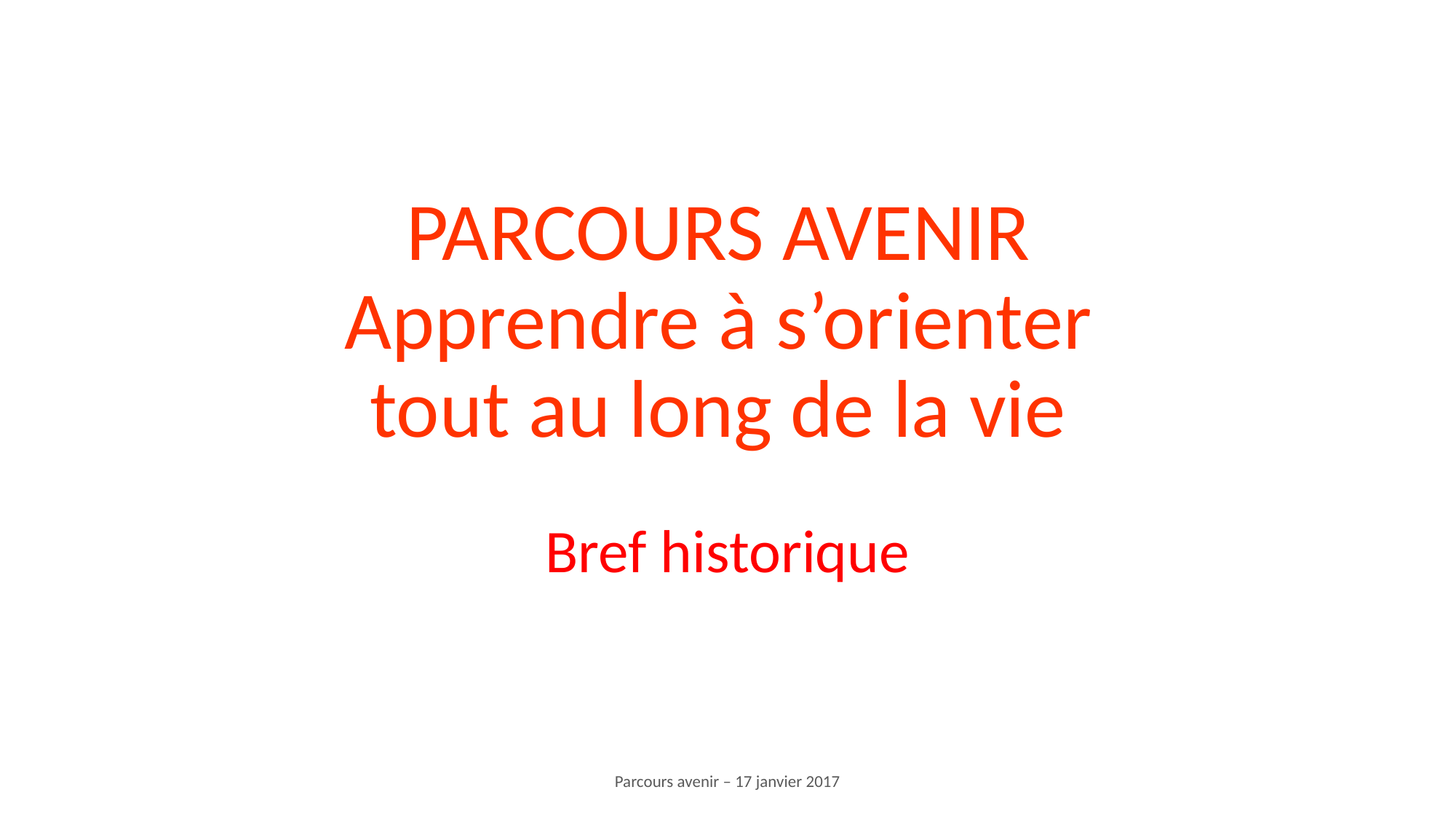

# PARCOURS AVENIR Apprendre à s’orienter tout au long de la vie Bref historique
Parcours avenir – 17 janvier 2017